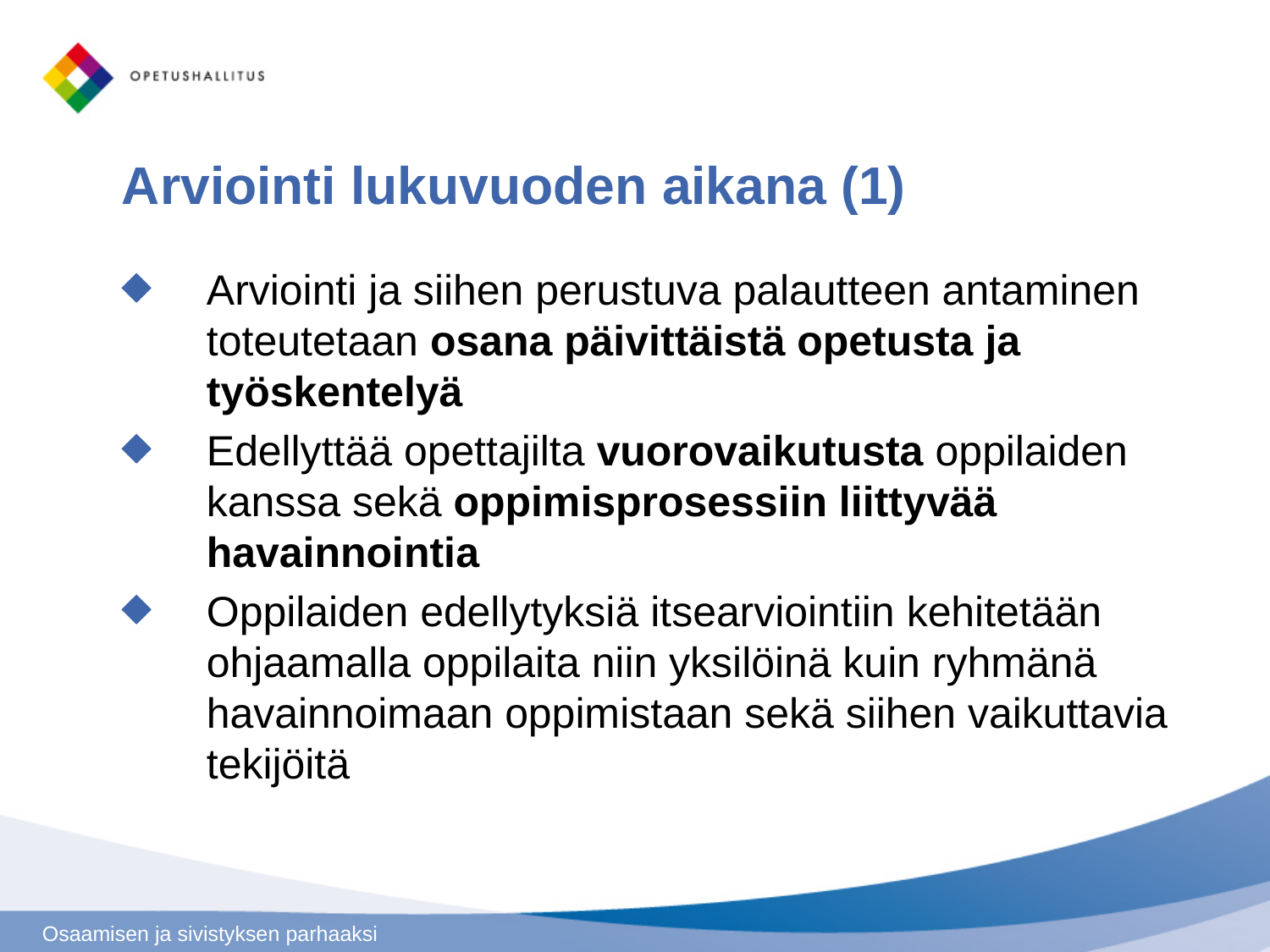

# Arviointi lukuvuoden aikana (1)
Arviointi ja siihen perustuva palautteen antaminen toteutetaan osana päivittäistä opetusta ja työskentelyä
Edellyttää opettajilta vuorovaikutusta oppilaiden kanssa sekä oppimisprosessiin liittyvää havainnointia
Oppilaiden edellytyksiä itsearviointiin kehitetään ohjaamalla oppilaita niin yksilöinä kuin ryhmänä havainnoimaan oppimistaan sekä siihen vaikuttavia tekijöitä